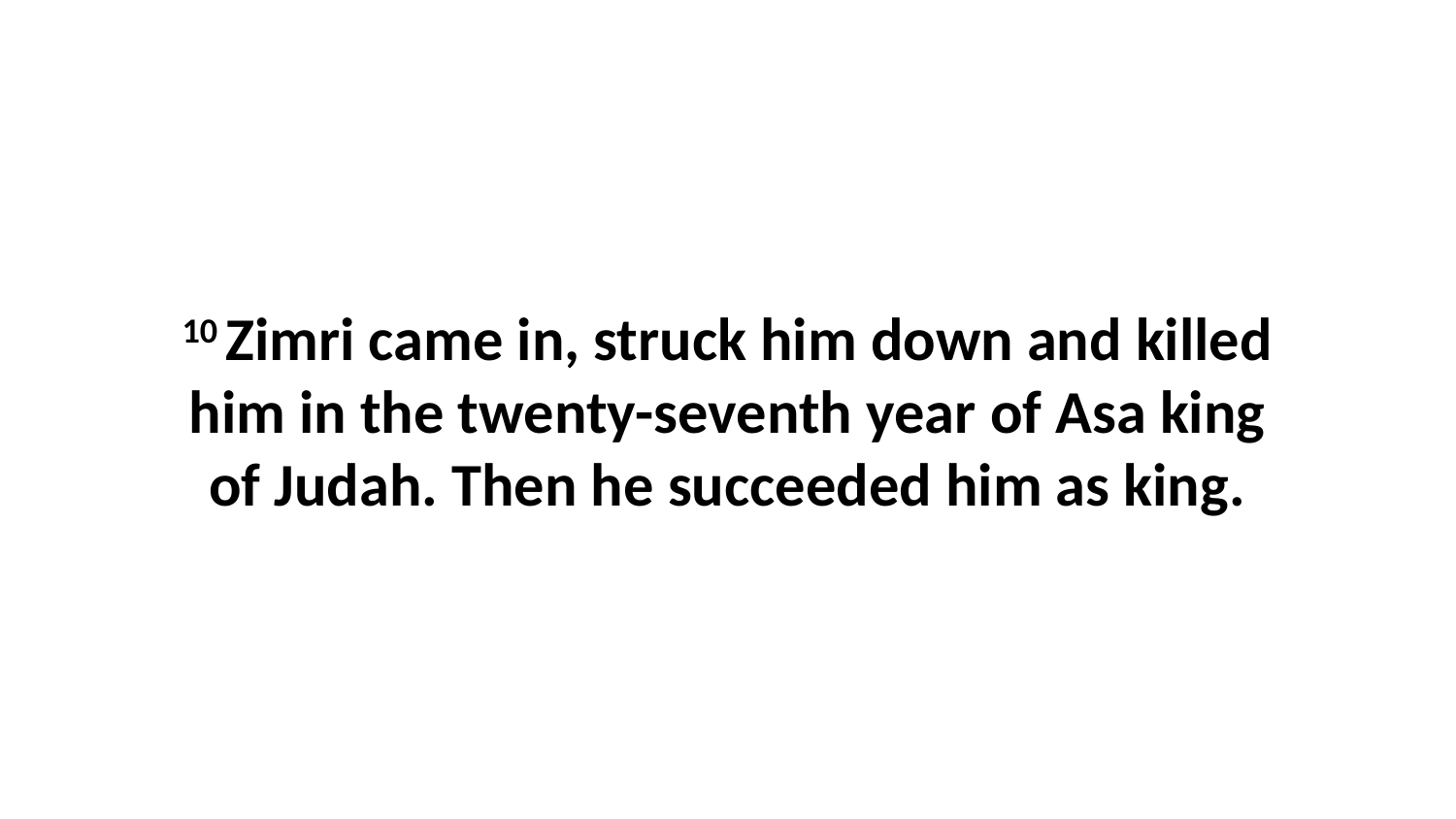

10 Zimri came in, struck him down and killed him in the twenty-seventh year of Asa king of Judah. Then he succeeded him as king.